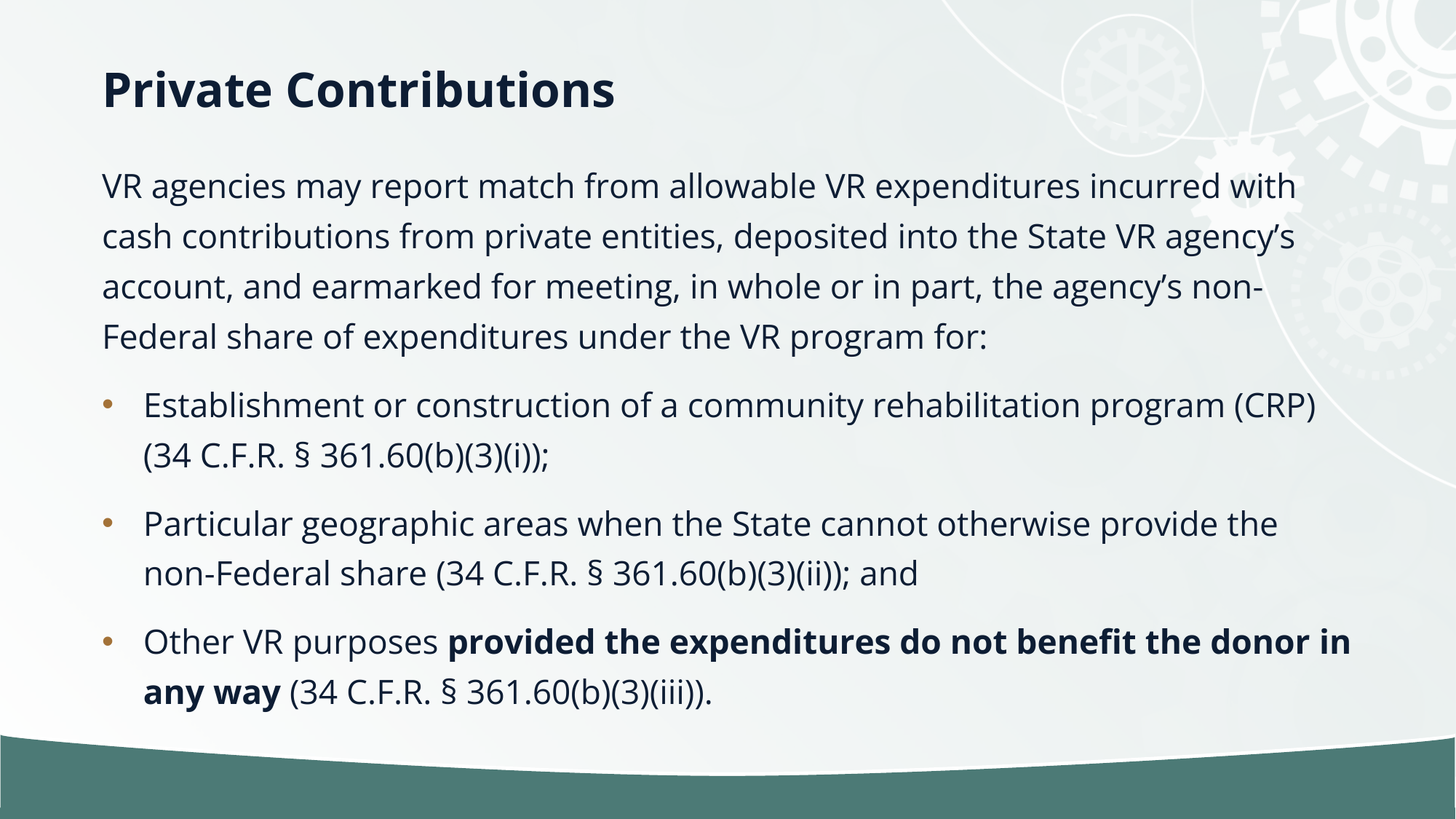

# Private Contributions
VR agencies may report match from allowable VR expenditures incurred with cash contributions from private entities, deposited into the State VR agency’s account, and earmarked for meeting, in whole or in part, the agency’s non-Federal share of expenditures under the VR program for:
Establishment or construction of a community rehabilitation program (CRP) (34 C.F.R. § 361.60(b)(3)(i));
Particular geographic areas when the State cannot otherwise provide the non-Federal share (34 C.F.R. § 361.60(b)(3)(ii)); and
Other VR purposes provided the expenditures do not benefit the donor in any way (34 C.F.R. § 361.60(b)(3)(iii)).